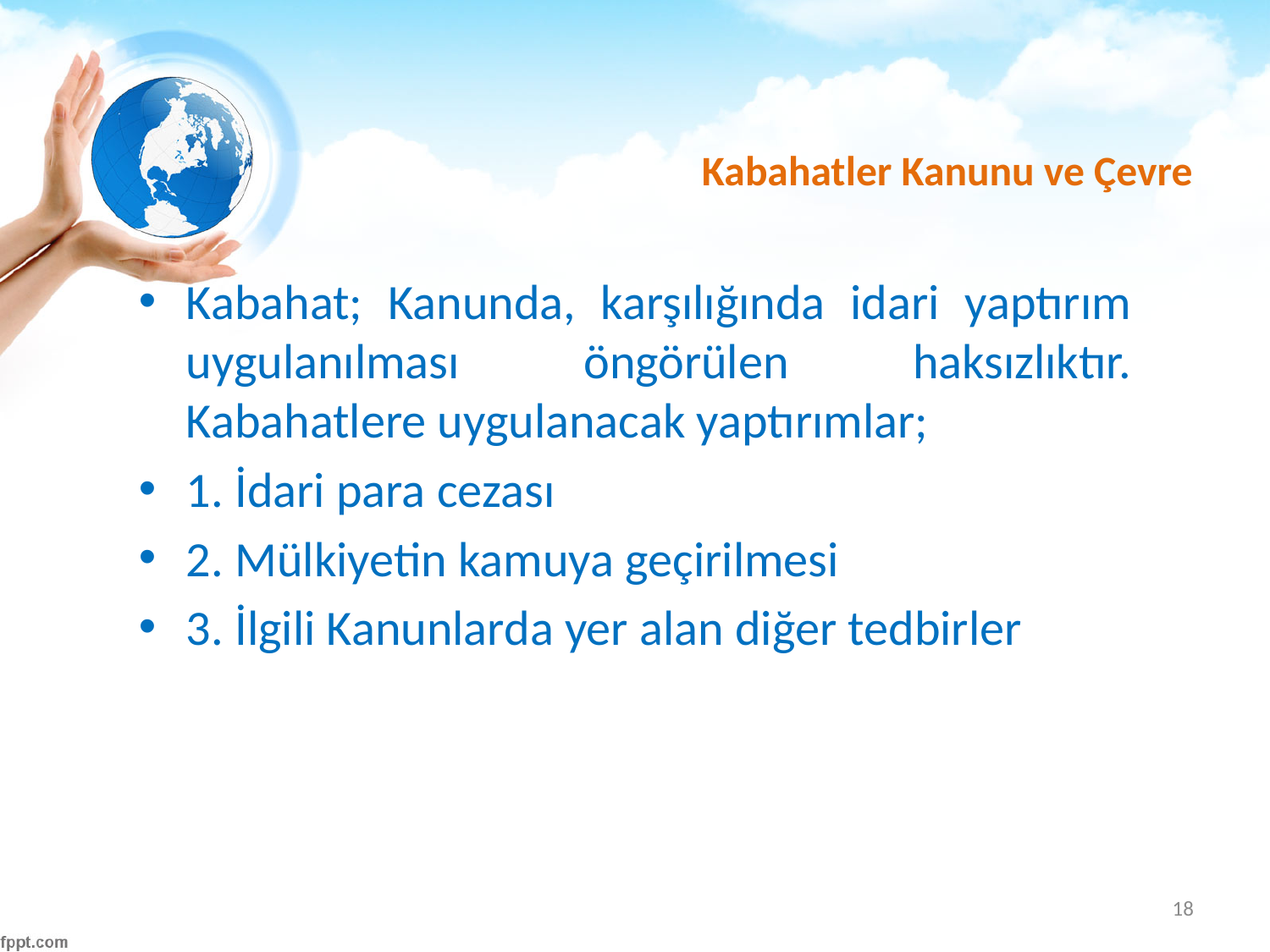

# Kabahatler Kanunu ve Çevre
Kabahat; Kanunda, karşılığında idari yaptırım uygulanılması öngörülen haksızlıktır. Kabahatlere uygulanacak yaptırımlar;
1. İdari para cezası
2. Mülkiyetin kamuya geçirilmesi
3. İlgili Kanunlarda yer alan diğer tedbirler
18